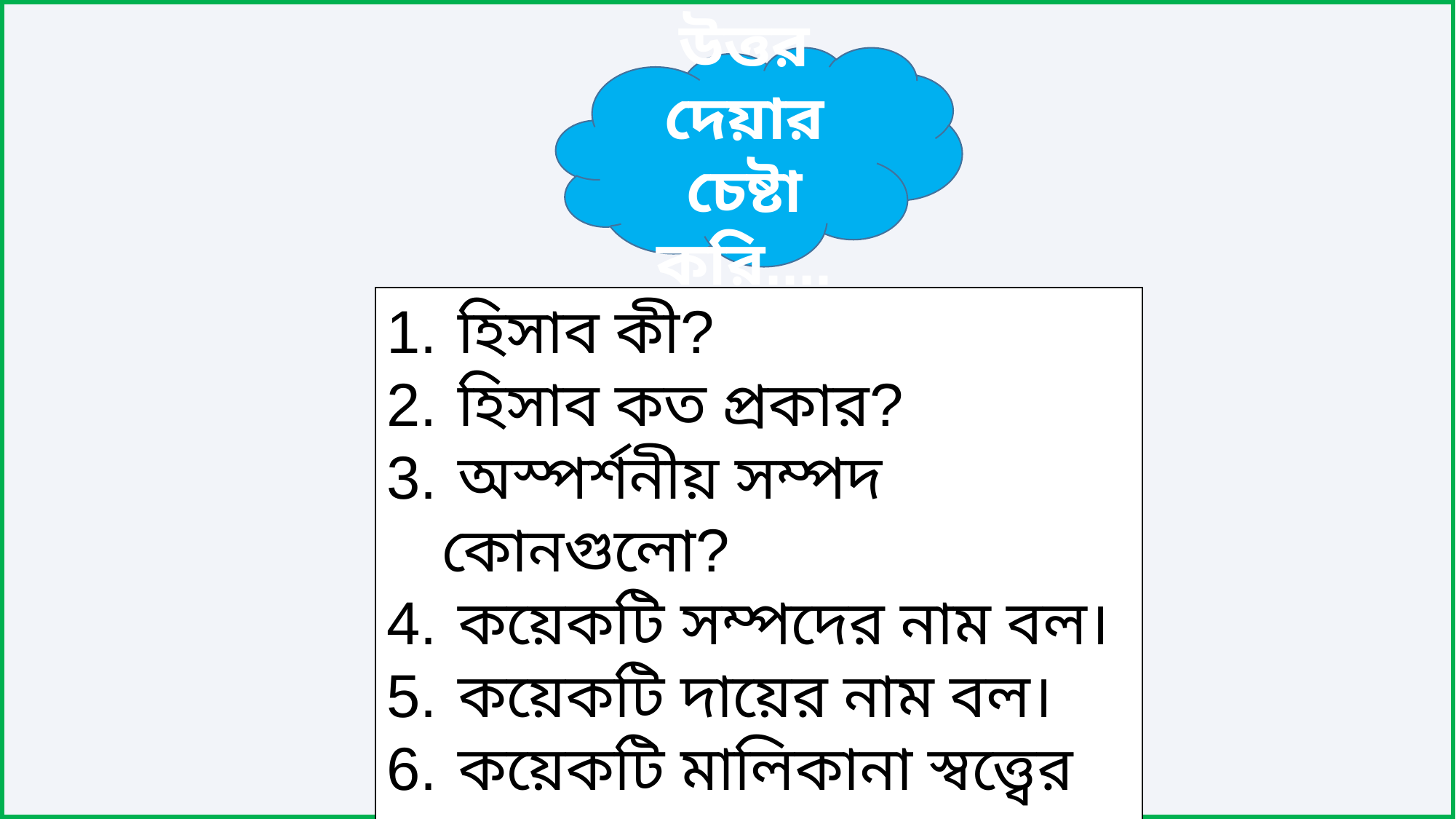

উত্তর দেয়ার চেষ্টা করি....
 হিসাব কী?
 হিসাব কত প্রকার?
 অস্পর্শনীয় সম্পদ কোনগুলো?
 কয়েকটি সম্পদের নাম বল।
 কয়েকটি দায়ের নাম বল।
 কয়েকটি মালিকানা স্বত্ত্বের নাম বল।